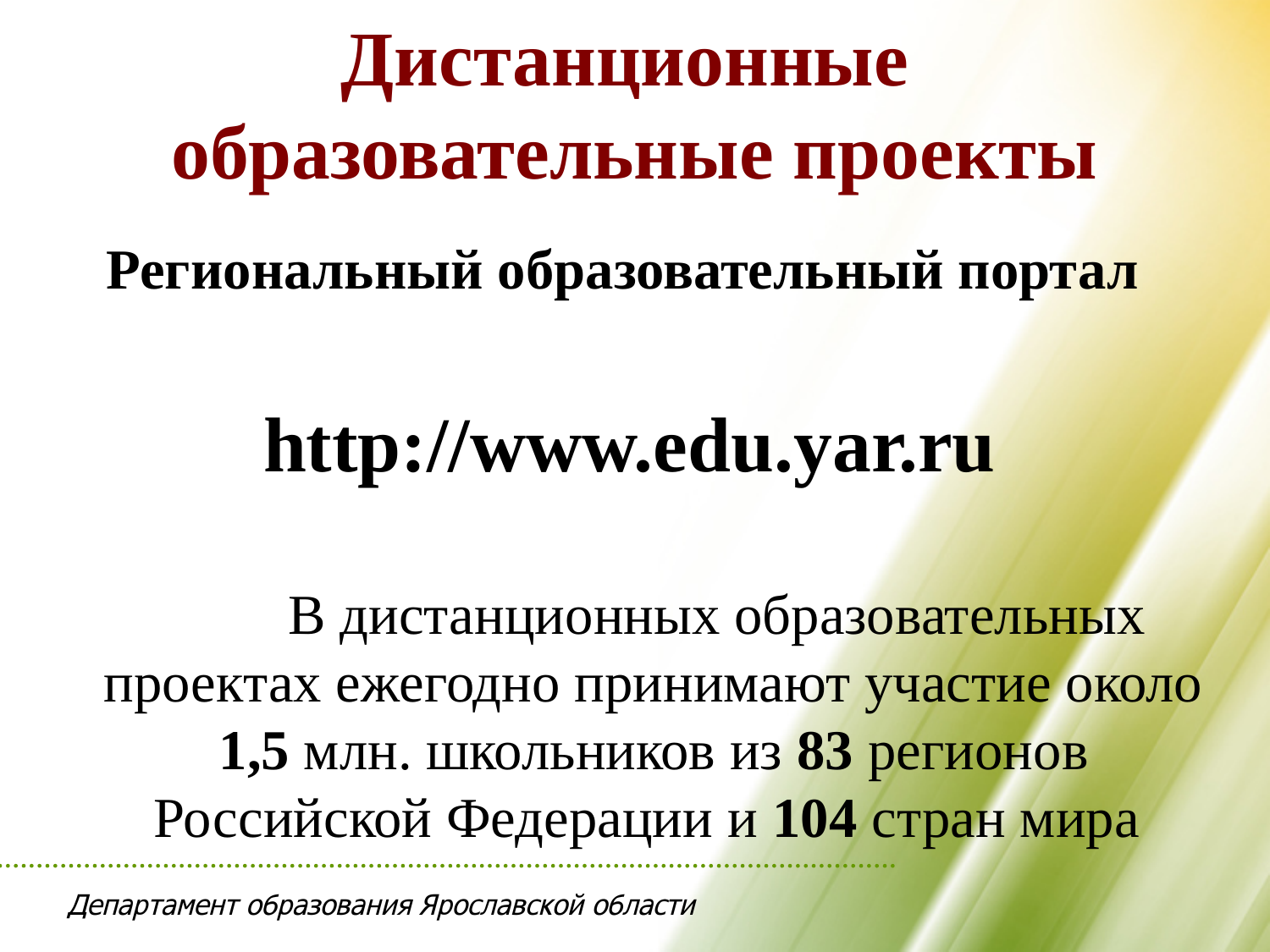

# Дистанционные образовательные проекты
Региональный образовательный портал

http://www.edu.yar.ru

		В дистанционных образовательных проектах ежегодно принимают участие около 1,5 млн. школьников из 83 регионов Российской Федерации и 104 стран мира